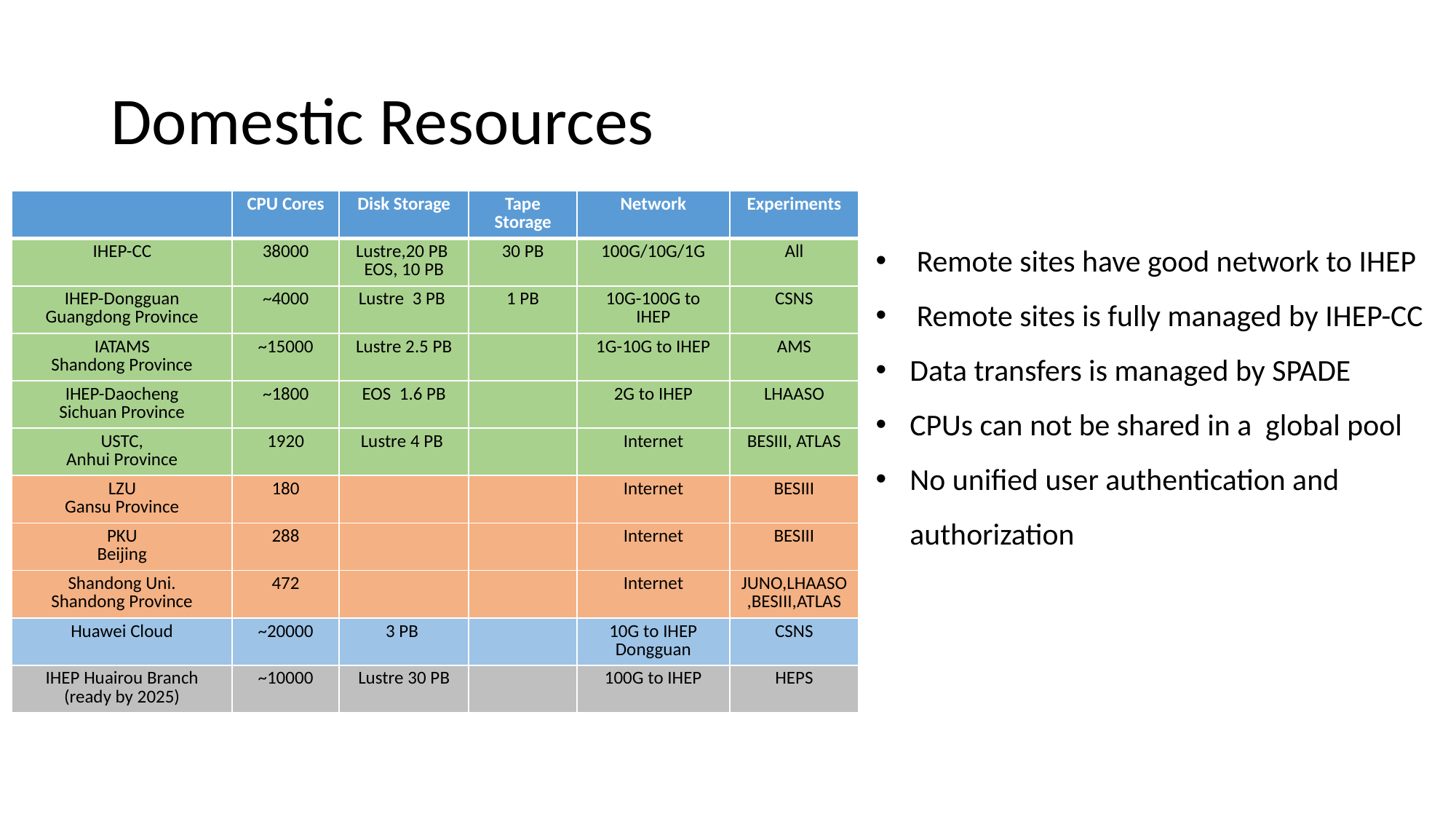

# Domestic Resources
|  | CPU Cores | Disk Storage | Tape Storage | Network | Experiments |
| --- | --- | --- | --- | --- | --- |
| IHEP-CC | 38000 | Lustre,20 PB EOS, 10 PB | 30 PB | 100G/10G/1G | All |
| IHEP-Dongguan Guangdong Province | ~4000 | Lustre 3 PB | 1 PB | 10G-100G to IHEP | CSNS |
| IATAMS Shandong Province | ~15000 | Lustre 2.5 PB |  | 1G-10G to IHEP | AMS |
| IHEP-Daocheng Sichuan Province | ~1800 | EOS 1.6 PB |  | 2G to IHEP | LHAASO |
| USTC, Anhui Province | 1920 | Lustre 4 PB |  | Internet | BESIII, ATLAS |
| LZU Gansu Province | 180 |  |  | Internet | BESIII |
| PKU Beijing | 288 |  |  | Internet | BESIII |
| Shandong Uni. Shandong Province | 472 |  |  | Internet | JUNO,LHAASO,BESIII,ATLAS |
| Huawei Cloud | ~20000 | 3 PB |  | 10G to IHEP Dongguan | CSNS |
| IHEP Huairou Branch (ready by 2025) | ~10000 | Lustre 30 PB |  | 100G to IHEP | HEPS |
Remote sites have good network to IHEP
Remote sites is fully managed by IHEP-CC
Data transfers is managed by SPADE
CPUs can not be shared in a  global pool
No unified user authentication and authorization